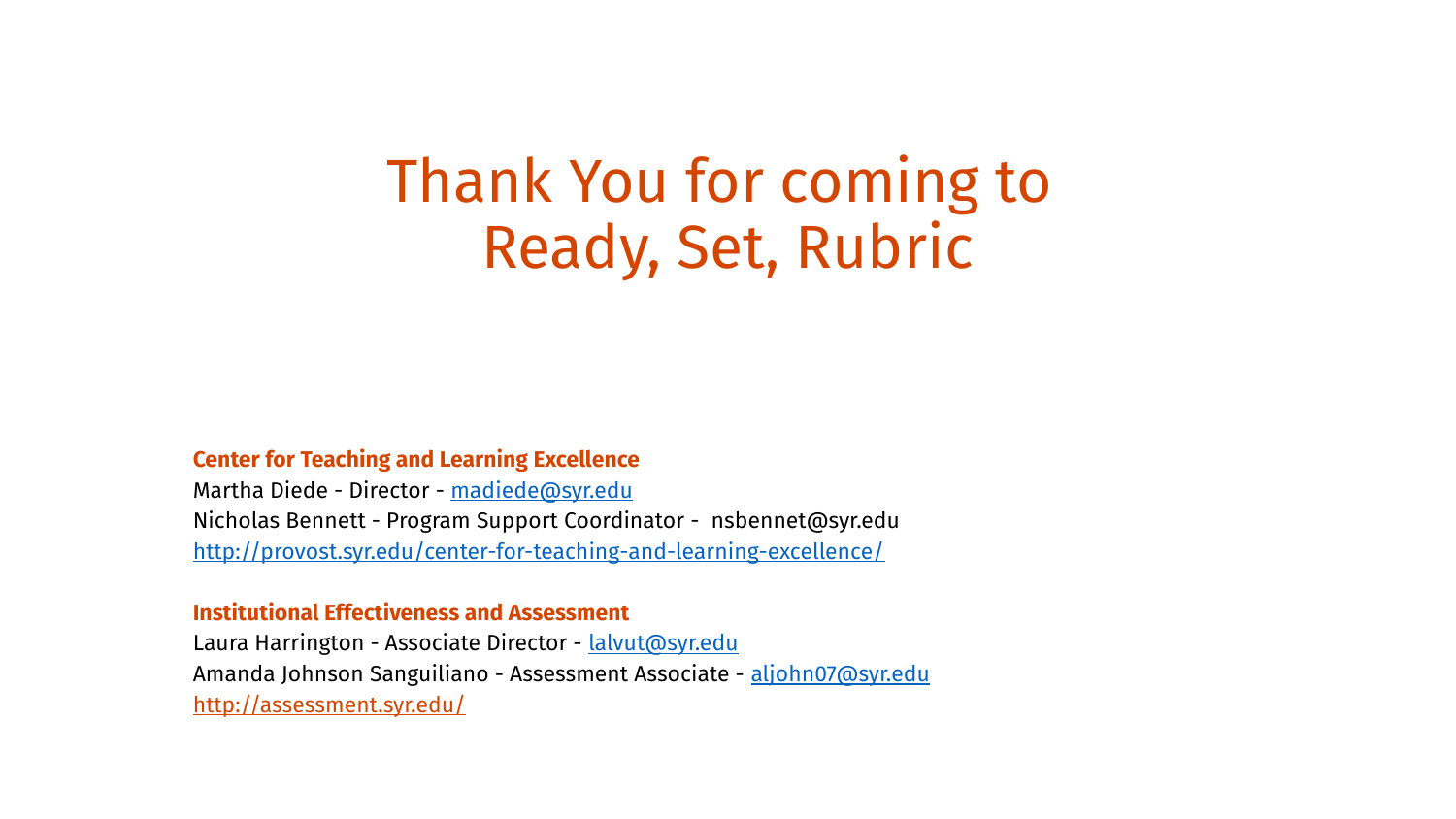

# Thank You for coming to Ready, Set, Rubric
Center for Teaching and Learning Excellence
Martha Diede - Director - madiede@syr.edu
Nicholas Bennett - Program Support Coordinator -  nsbennet@syr.edu
http://provost.syr.edu/center-for-teaching-and-learning-excellence/

Institutional Effectiveness and Assessment
Laura Harrington - Associate Director - lalvut@syr.edu
Amanda Johnson Sanguiliano - Assessment Associate - aljohn07@syr.edu
http://assessment.syr.edu/